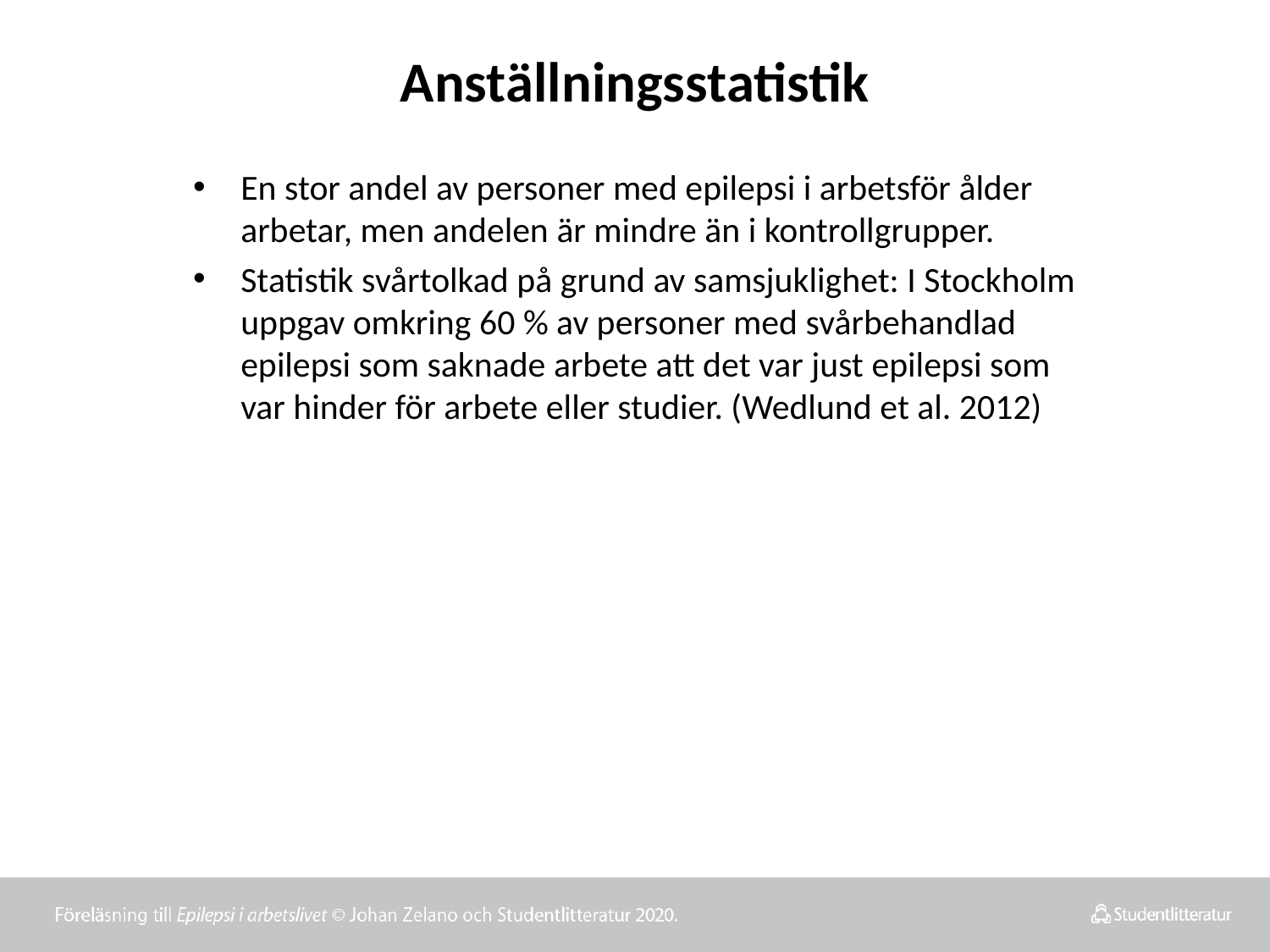

# Anställningsstatistik
En stor andel av personer med epilepsi i arbetsför ålder arbetar, men andelen är mindre än i kontrollgrupper.
Statistik svårtolkad på grund av samsjuklighet: I Stockholm uppgav omkring 60 % av personer med svårbehandlad epilepsi som saknade arbete att det var just epilepsi som var hinder för arbete eller studier. (Wedlund et al. 2012)